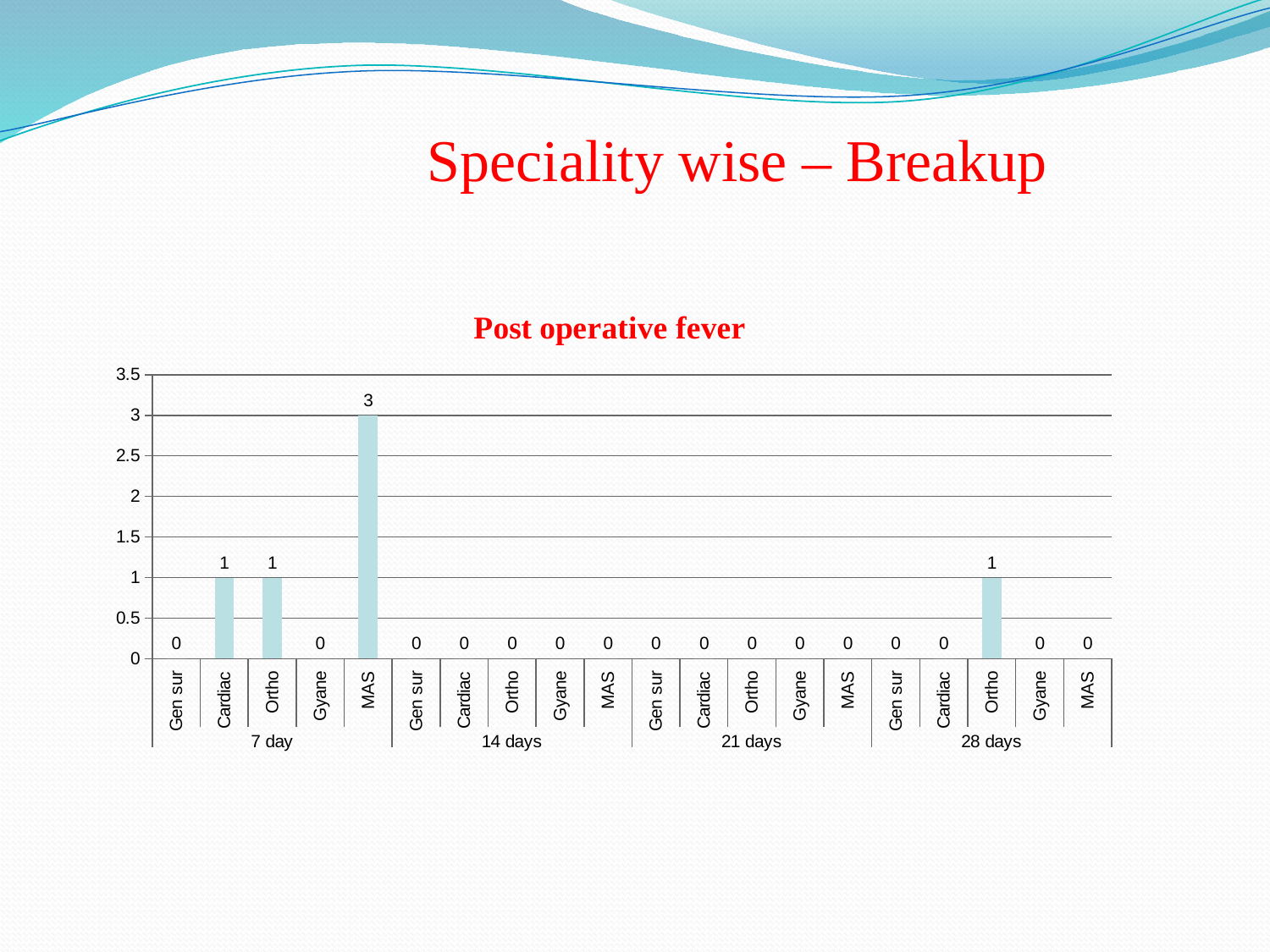

# Speciality wise – Breakup

### Chart: Post operative fever

| Category | Post operative fever NO.OF PATIENT |
|---|---|
| Gen sur | 0.0 |
| Cardiac | 1.0 |
| Ortho | 1.0 |
| Gyane | 0.0 |
| MAS | 3.0 |
| Gen sur | 0.0 |
| Cardiac | 0.0 |
| Ortho | 0.0 |
| Gyane | 0.0 |
| MAS | 0.0 |
| Gen sur | 0.0 |
| Cardiac | 0.0 |
| Ortho | 0.0 |
| Gyane | 0.0 |
| MAS | 0.0 |
| Gen sur | 0.0 |
| Cardiac | 0.0 |
| Ortho | 1.0 |
| Gyane | 0.0 |
| MAS | 0.0 |